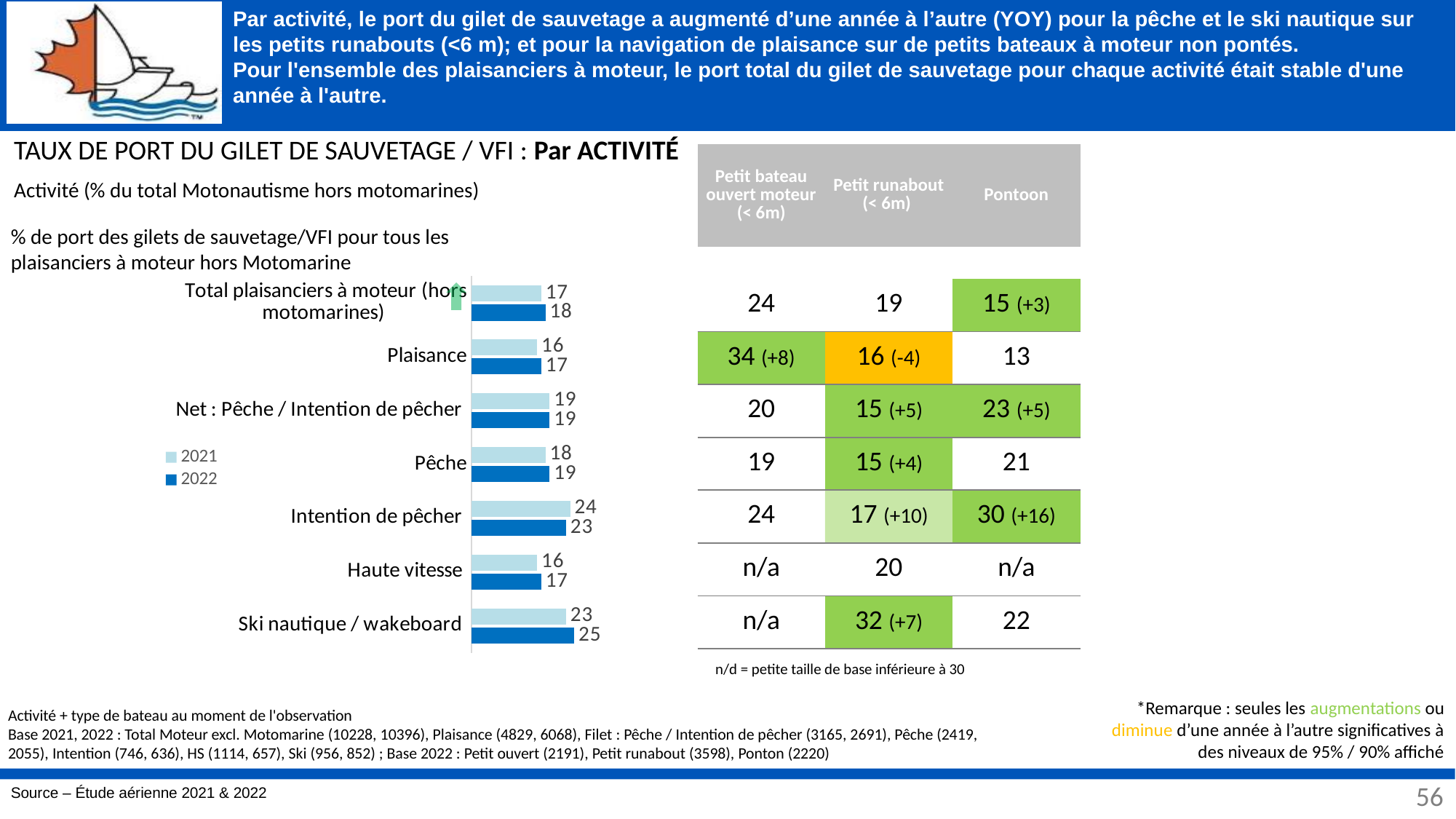

# Par activité, le port du gilet de sauvetage a augmenté d’une année à l’autre (YOY) pour la pêche et le ski nautique sur les petits runabouts (<6 m); et pour la navigation de plaisance sur de petits bateaux à moteur non pontés. Pour l'ensemble des plaisanciers à moteur, le port total du gilet de sauvetage pour chaque activité était stable d'une année à l'autre.
|  |  |  |  |
| --- | --- | --- | --- |
|  |  |  |  |
|  | Petit bateau ouvert moteur (< 6m) | Petit runabout (< 6m) | Pontoon |
|  |  |  |  |
|  | 24 | 19 | 15 (+3) |
|  | 34 (+8) | 16 (-4) | 13 |
|  | 20 | 15 (+5) | 23 (+5) |
|  | 19 | 15 (+4) | 21 |
|  | 24 | 17 (+10) | 30 (+16) |
|  | n/a | 20 | n/a |
|  | n/a | 32 (+7) | 22 |
TAUX DE PORT DU GILET DE SAUVETAGE / VFI : Par ACTIVITÉ
Activité (% du total Motonautisme hors motomarines)
% de port des gilets de sauvetage/VFI pour tous les plaisanciers à moteur hors Motomarine

### Chart

| Category | 2022 | 2021 |
|---|---|---|
| Ski nautique / wakeboard  | 25.0 | 23.0 |
| Haute vitesse  | 17.0 | 16.0 |
| Intention de pêcher  | 23.0 | 24.0 |
| Pêche | 19.0 | 18.0 |
| Net : Pêche / Intention de pêcher  | 19.0 | 19.0 |
| Plaisance | 17.0 | 16.0 |
| Total plaisanciers à moteur (hors motomarines)  | 18.0 | 17.0 |
n/d = petite taille de base inférieure à 30
*Remarque : seules les augmentations ou diminue d’une année à l’autre significatives à des niveaux de 95% / 90% affiché
Activité + type de bateau au moment de l'observation
Base 2021, 2022 : Total Moteur excl. Motomarine (10228, 10396), Plaisance (4829, 6068), Filet : Pêche / Intention de pêcher (3165, 2691), Pêche (2419, 2055), Intention (746, 636), HS (1114, 657), Ski (956, 852) ; Base 2022 : Petit ouvert (2191), Petit runabout (3598), Ponton (2220)
56
56
Source – Étude aérienne 2021 & 2022